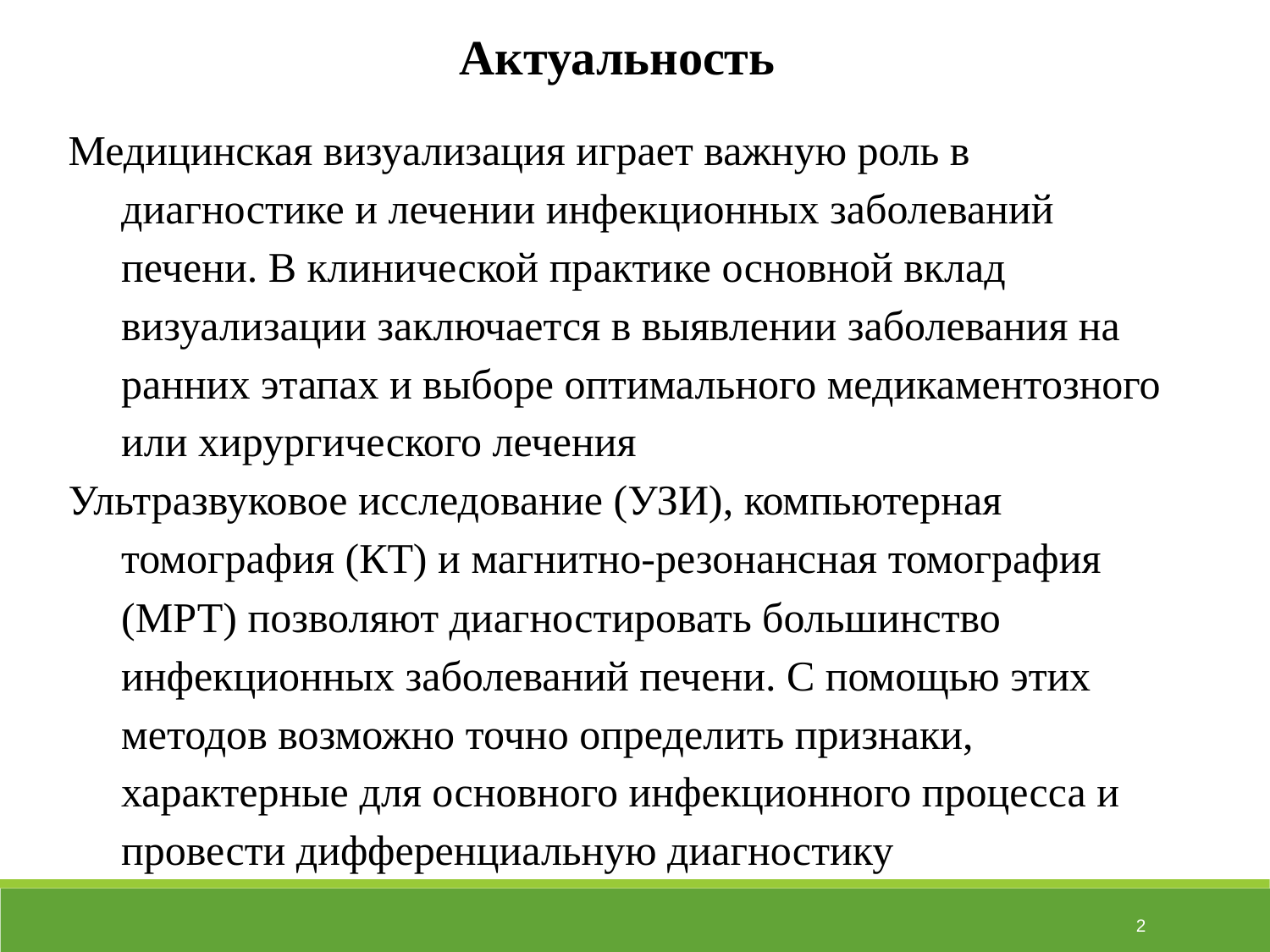

# Актуальность
Медицинская визуализация играет важную роль в диагностике и лечении инфекционных заболеваний печени. В клинической практике основной вклад визуализации заключается в выявлении заболевания на ранних этапах и выборе оптимального медикаментозного или хирургического лечения
Ультразвуковое исследование (УЗИ), компьютерная томография (КТ) и магнитно-резонансная томография (МРТ) позволяют диагностировать большинство инфекционных заболеваний печени. С помощью этих методов возможно точно определить признаки, характерные для основного инфекционного процесса и провести дифференциальную диагностику
2